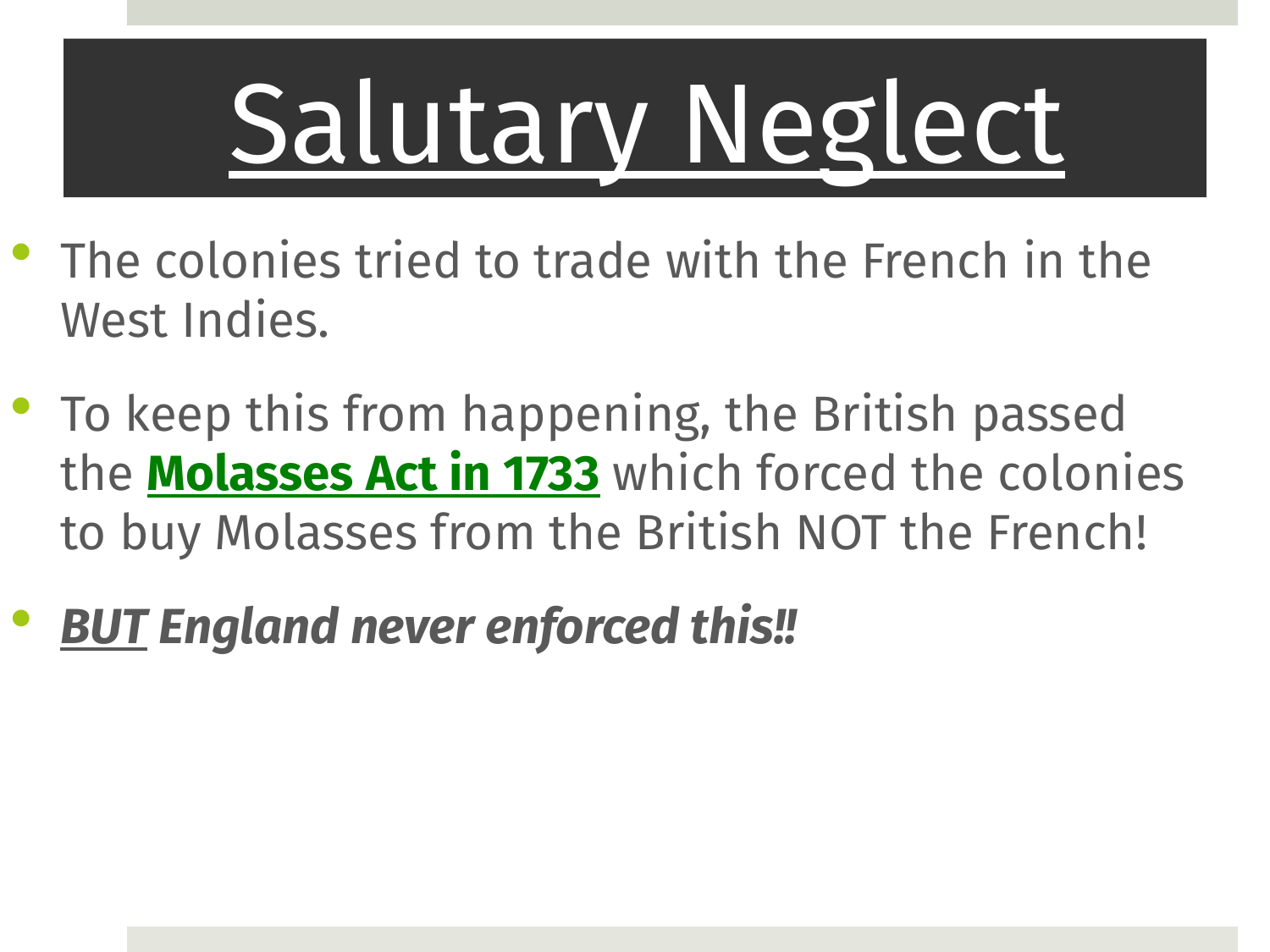

# Salutary Neglect
The colonies tried to trade with the French in the West Indies.
To keep this from happening, the British passed the Molasses Act in 1733 which forced the colonies to buy Molasses from the British NOT the French!
BUT England never enforced this!!